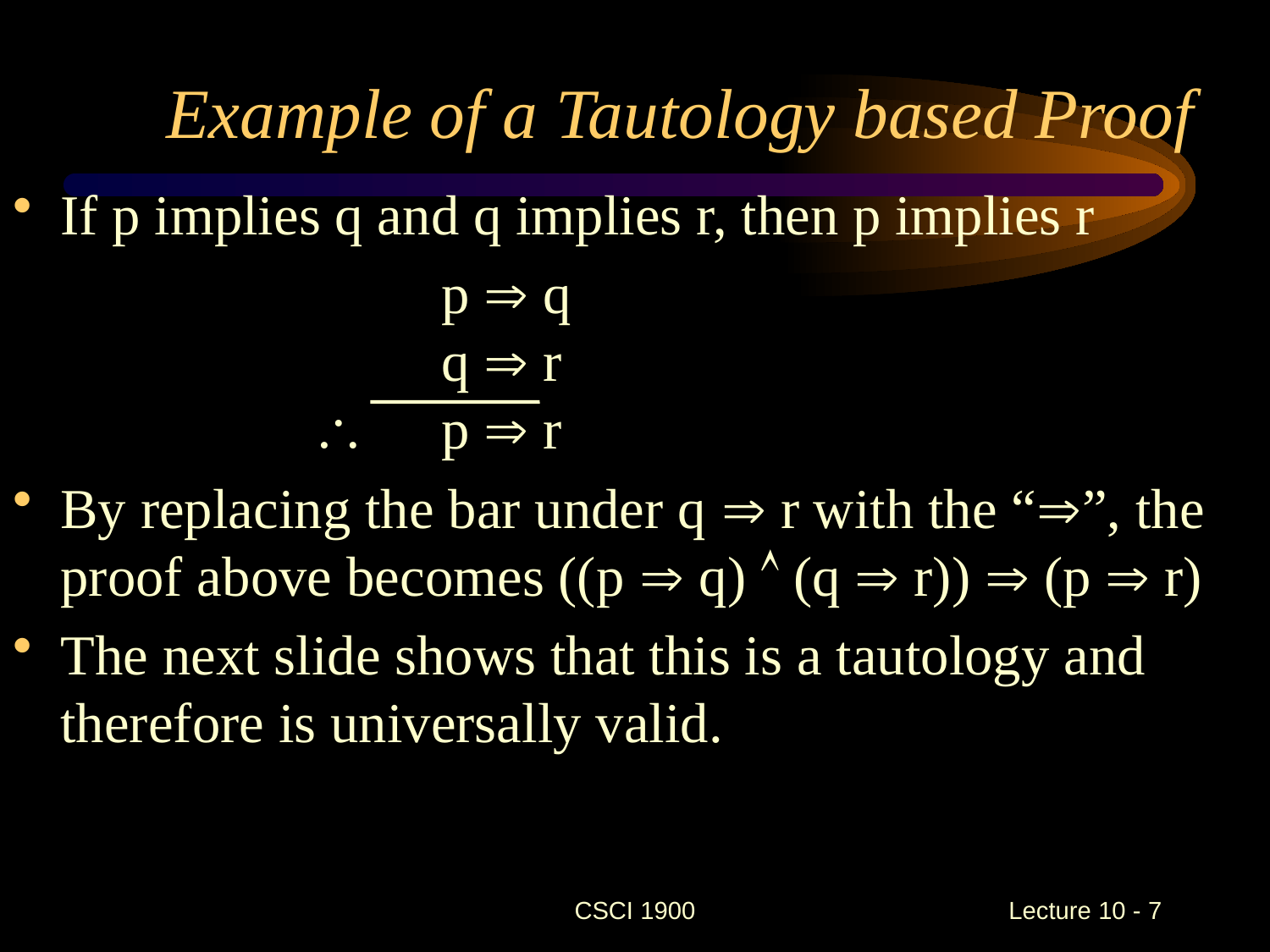

# Example of a Tautology based Proof
If p implies q and q implies r, then p implies r
				p ⇒ q
			q ⇒ r
		∴	p ⇒ r
By replacing the bar under q ⇒ r with the “⇒”, the proof above becomes ((p ⇒ q) ∧ (q ⇒ r)) ⇒ (p ⇒ r)
The next slide shows that this is a tautology and therefore is universally valid.

CSCI 1900
 Lecture 10 - 7